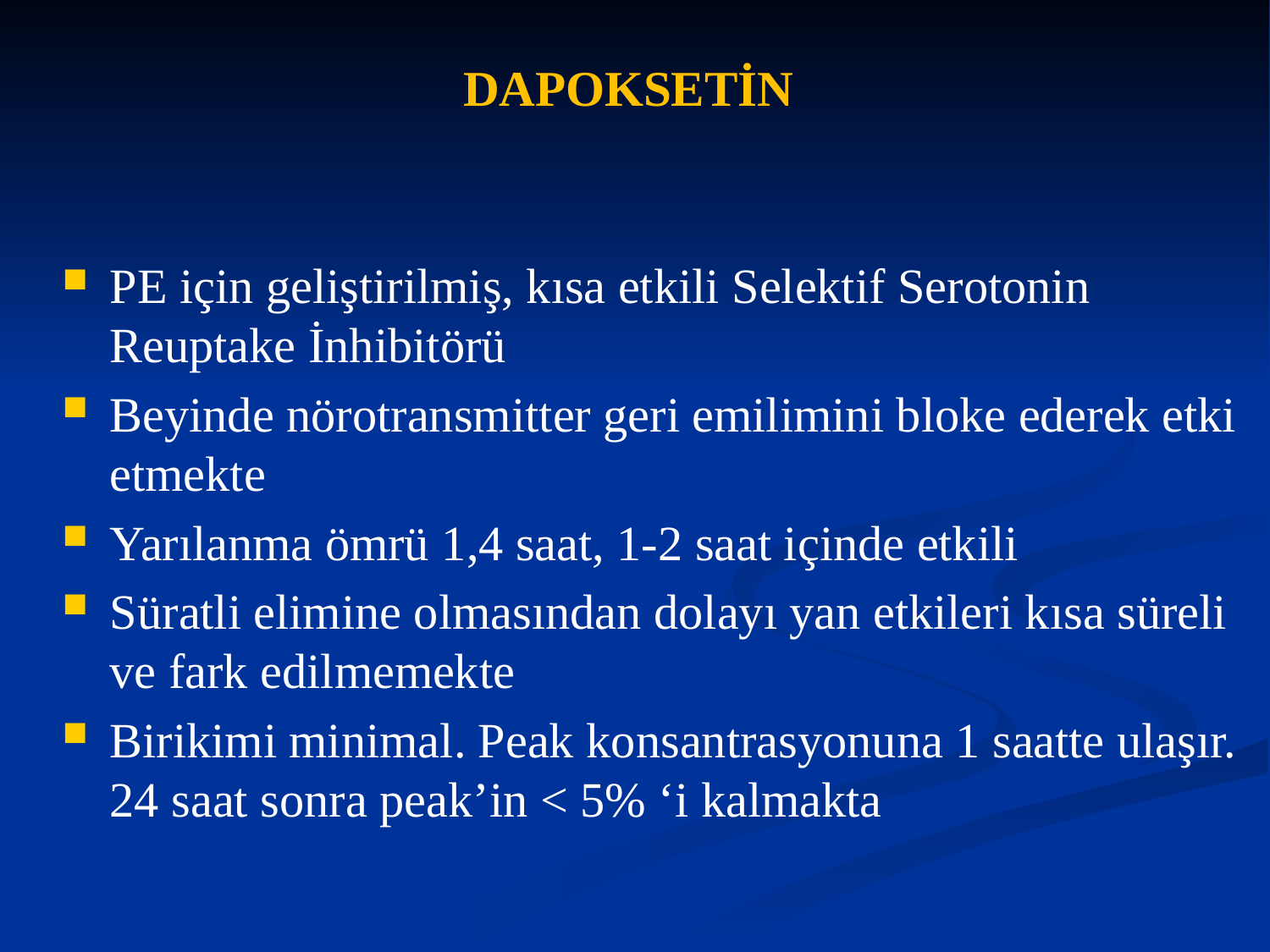

# DAPOKSETİN
PE için geliştirilmiş, kısa etkili Selektif Serotonin Reuptake İnhibitörü
Beyinde nörotransmitter geri emilimini bloke ederek etki etmekte
Yarılanma ömrü 1,4 saat, 1-2 saat içinde etkili
Süratli elimine olmasından dolayı yan etkileri kısa süreli  ve fark edilmemekte
Birikimi minimal. Peak konsantrasyonuna 1 saatte ulaşır. 24 saat sonra peak’in < 5% ‘i kalmakta